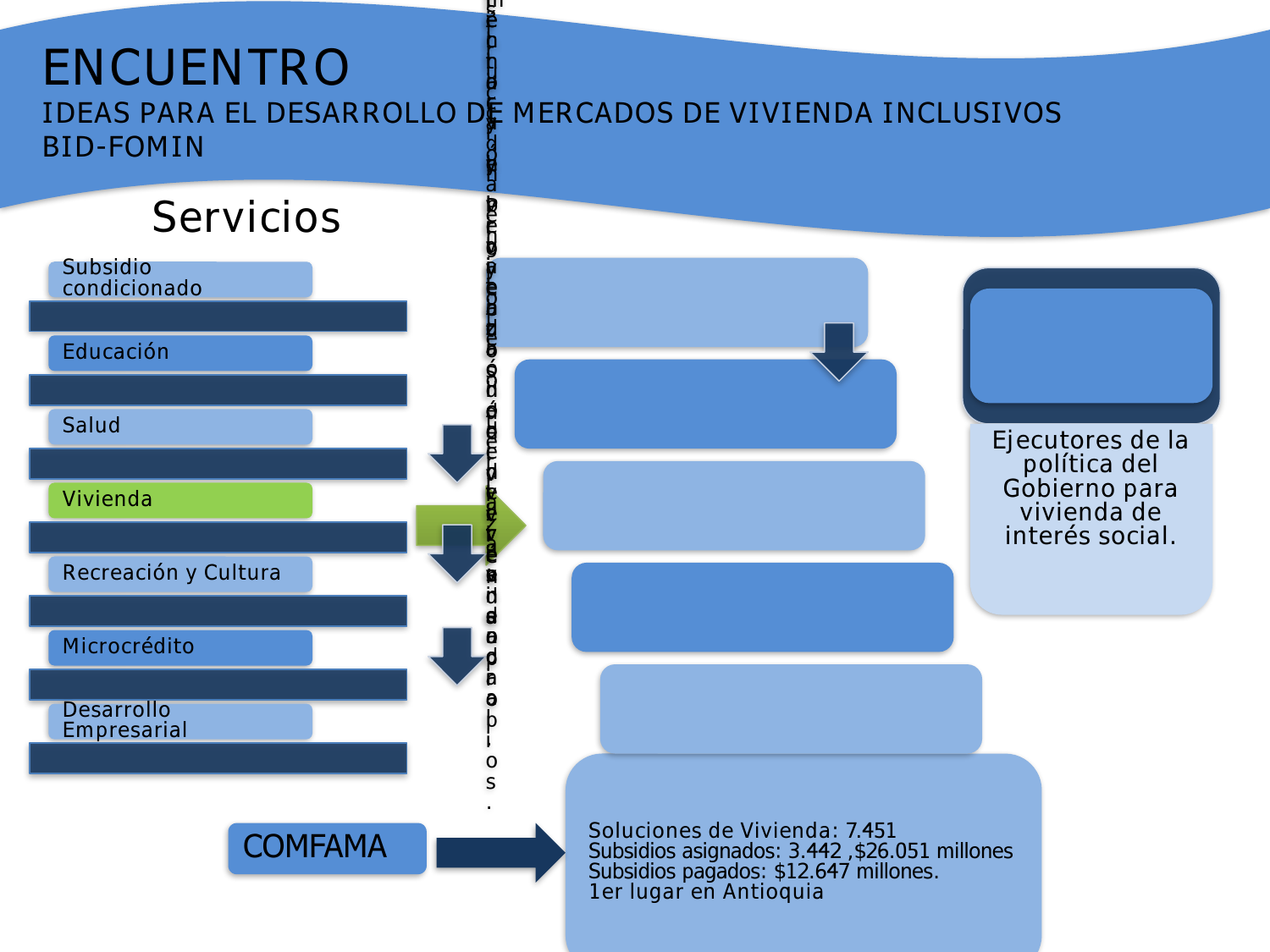

ENCUENTRO
IDEAS PARA EL DESARROLLO DE MERCADOS DE VIVIENDA INCLUSIVOS
BID-FOMIN
Servicios
Educación
Salud
Vivienda
Recreación y Cultura
Microcrédito

Soluciones de Vivienda: 7.451
Subsidios asignados: 3.442 ,$26.051 millones
Subsidios pagados: $12.647 millones.
1er lugar en Antioquia
COMFAMA